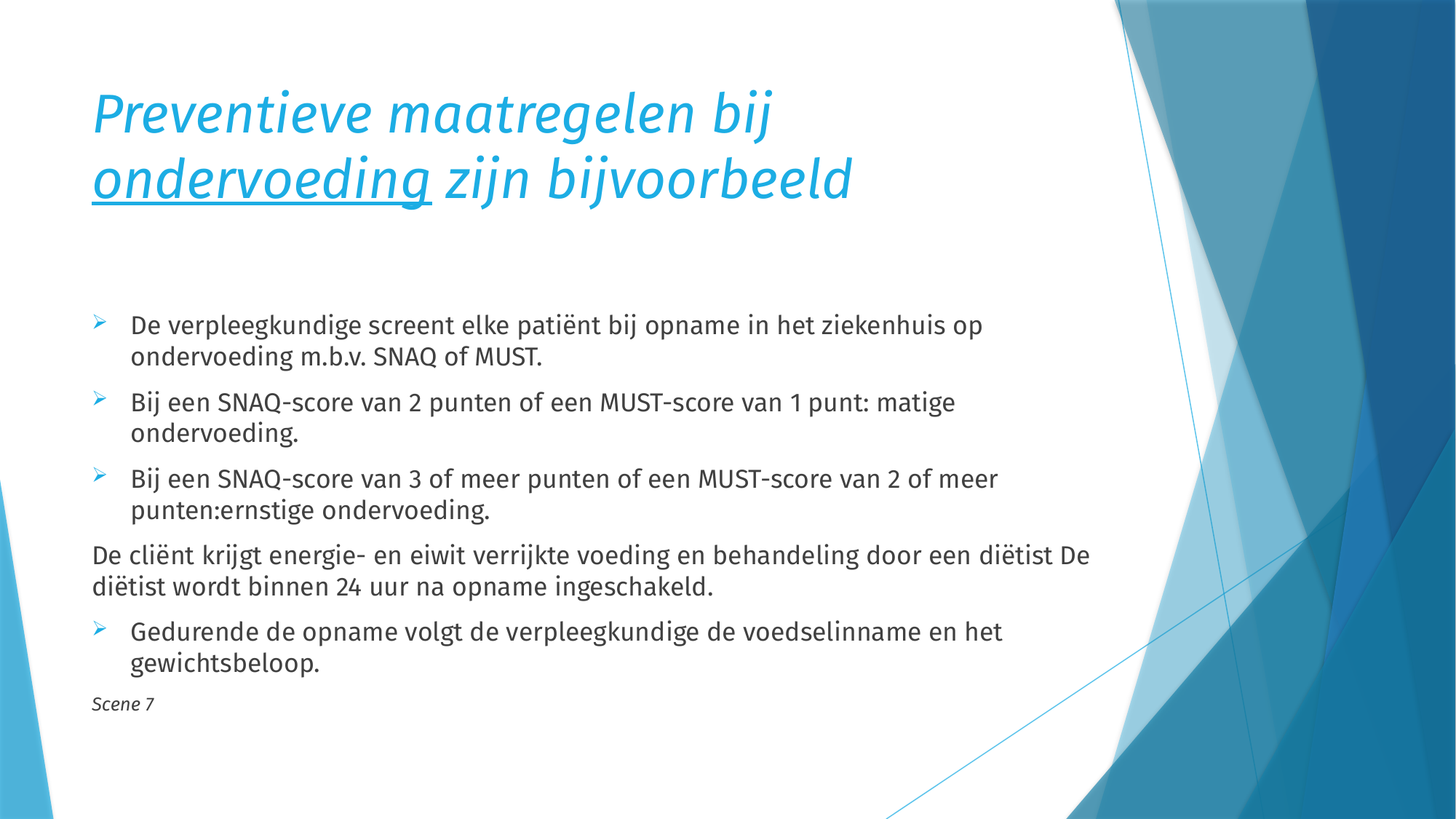

# Preventieve maatregelen bij ondervoeding zijn bijvoorbeeld

De verpleegkundige screent elke patiënt bij opname in het ziekenhuis op ondervoeding m.b.v. SNAQ of MUST.
Bij een SNAQ-score van 2 punten of een MUST-score van 1 punt: matige ondervoeding.
Bij een SNAQ-score van 3 of meer punten of een MUST-score van 2 of meer punten:ernstige ondervoeding.
De cliënt krijgt energie- en eiwit verrijkte voeding en behandeling door een diëtist De diëtist wordt binnen 24 uur na opname ingeschakeld.
Gedurende de opname volgt de verpleegkundige de voedselinname en het gewichtsbeloop.
Scene 7